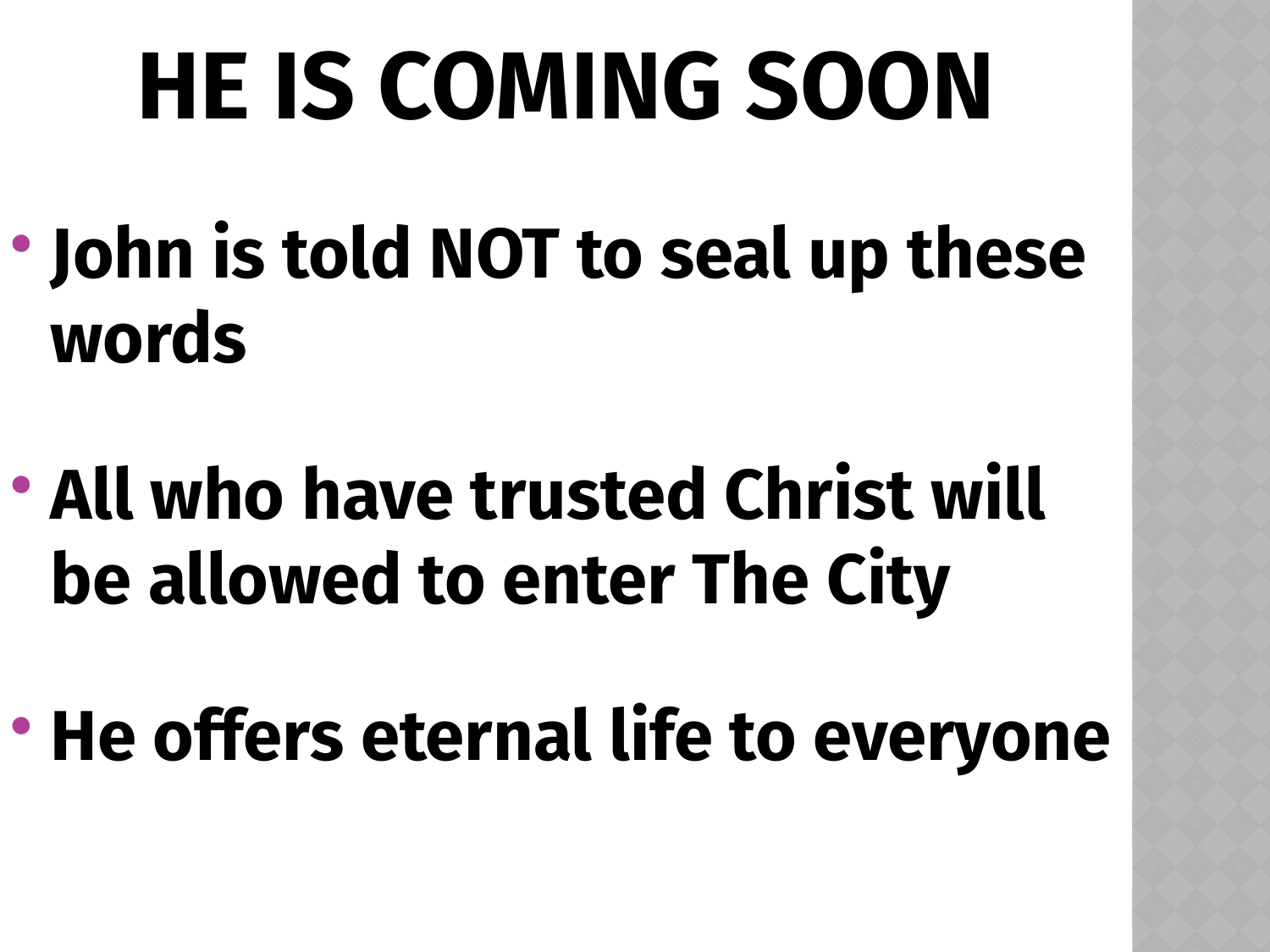

# He is coming soon
John is told NOT to seal up these words

All who have trusted Christ will be allowed to enter The City

He offers eternal life to everyone